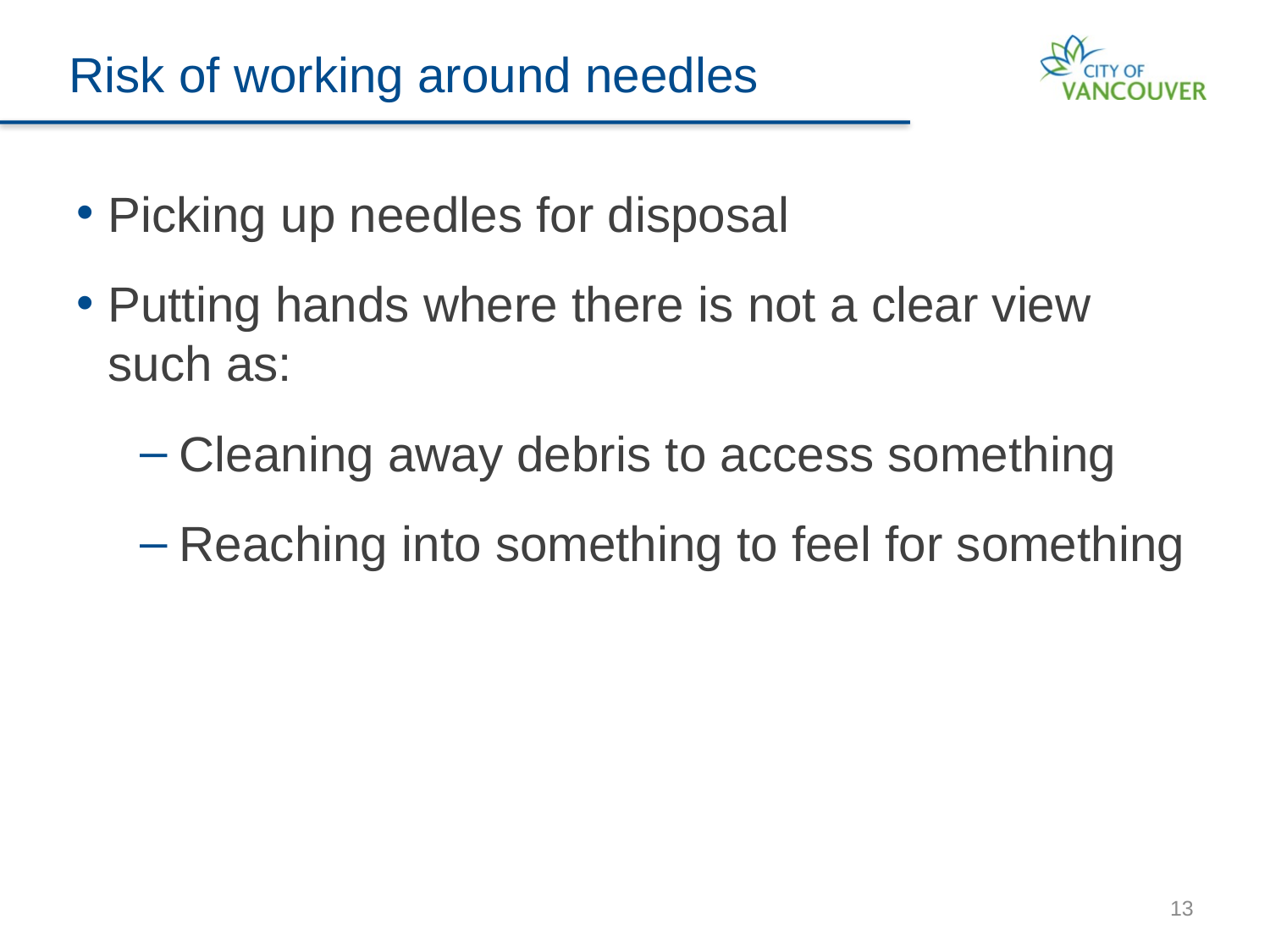

Risk of working around needles
Picking up needles for disposal
Putting hands where there is not a clear view such as:
Cleaning away debris to access something
Reaching into something to feel for something
13